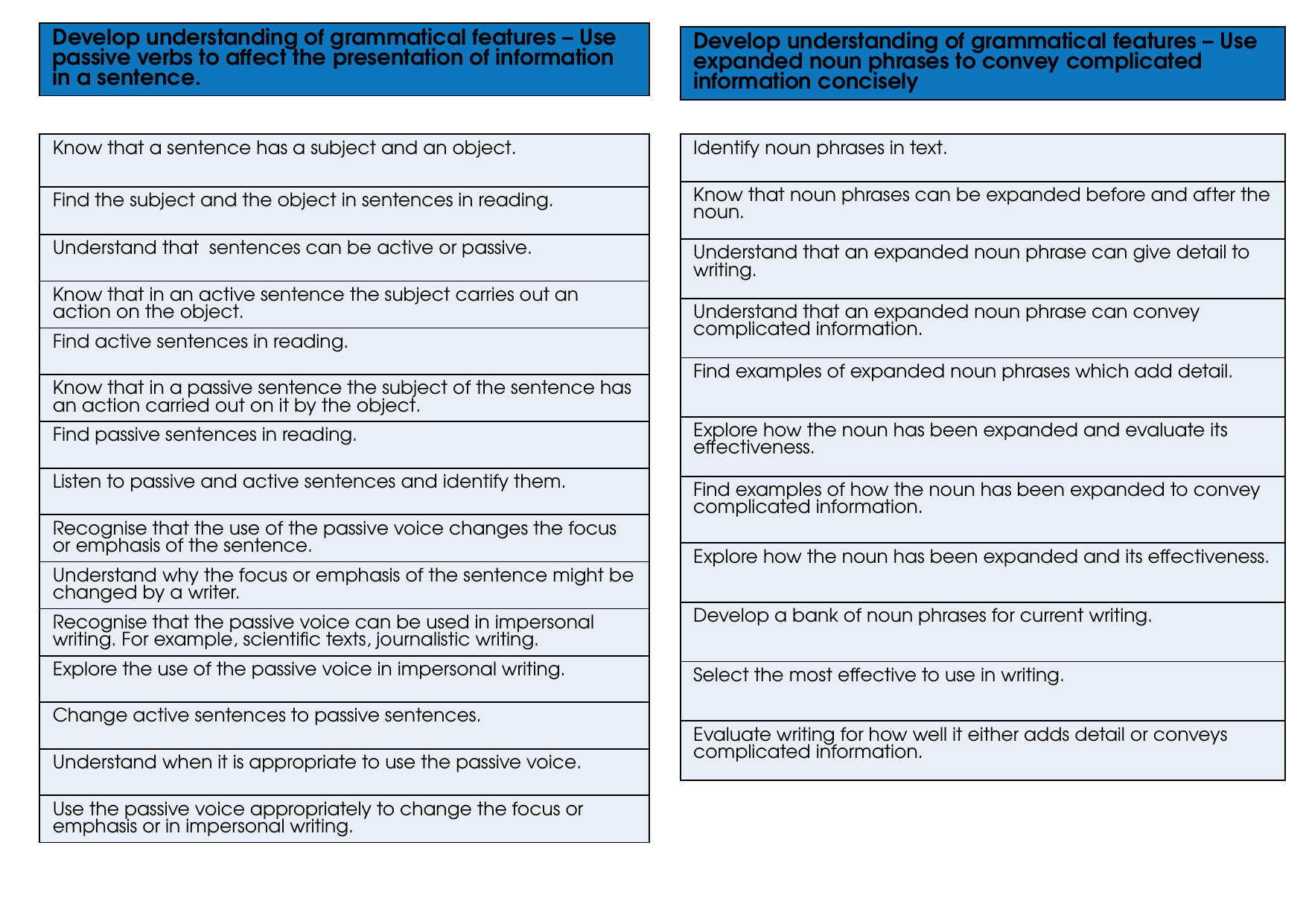

| Develop understanding of grammatical features – Use passive verbs to affect the presentation of information in a sentence. |
| --- |
| Develop understanding of grammatical features – Use expanded noun phrases to convey complicated information concisely |
| --- |
| Know that a sentence has a subject and an object. |
| --- |
| Find the subject and the object in sentences in reading. |
| Understand that sentences can be active or passive. |
| Know that in an active sentence the subject carries out an action on the object. |
| Find active sentences in reading. |
| Know that in a passive sentence the subject of the sentence has an action carried out on it by the object. |
| Find passive sentences in reading. |
| Listen to passive and active sentences and identify them. |
| Recognise that the use of the passive voice changes the focus or emphasis of the sentence. |
| Understand why the focus or emphasis of the sentence might be changed by a writer. |
| Recognise that the passive voice can be used in impersonal writing. For example, scientific texts, journalistic writing. |
| Explore the use of the passive voice in impersonal writing. |
| Change active sentences to passive sentences. |
| Understand when it is appropriate to use the passive voice. |
| Use the passive voice appropriately to change the focus or emphasis or in impersonal writing. |
| Identify noun phrases in text. |
| --- |
| Know that noun phrases can be expanded before and after the noun. |
| Understand that an expanded noun phrase can give detail to writing. |
| Understand that an expanded noun phrase can convey complicated information. |
| Find examples of expanded noun phrases which add detail. |
| Explore how the noun has been expanded and evaluate its effectiveness. |
| Find examples of how the noun has been expanded to convey complicated information. |
| Explore how the noun has been expanded and its effectiveness. |
| Develop a bank of noun phrases for current writing. |
| Select the most effective to use in writing. |
| Evaluate writing for how well it either adds detail or conveys complicated information. |